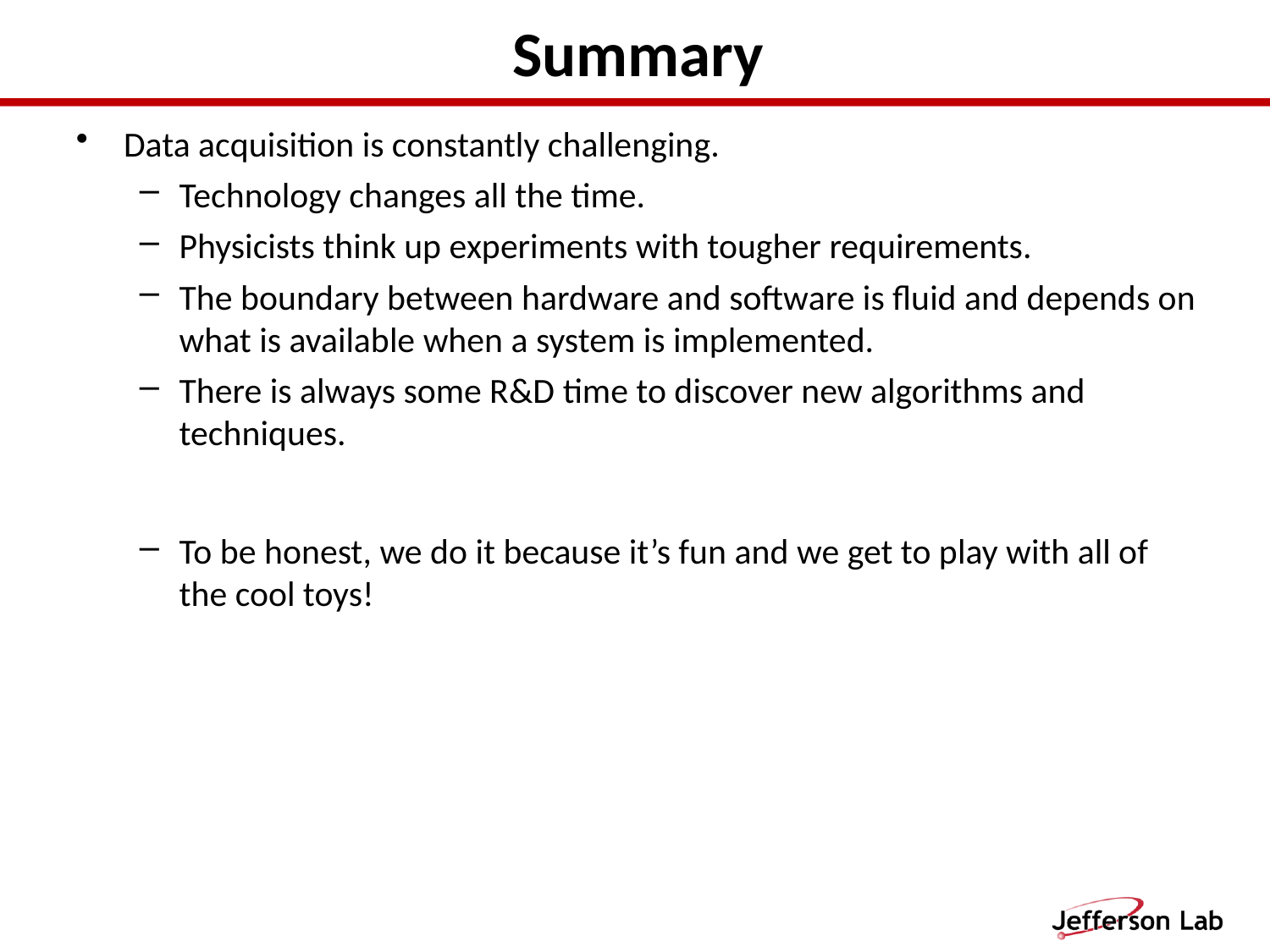

# Summary
Data acquisition is constantly challenging.
Technology changes all the time.
Physicists think up experiments with tougher requirements.
The boundary between hardware and software is fluid and depends on what is available when a system is implemented.
There is always some R&D time to discover new algorithms and techniques.

To be honest, we do it because it’s fun and we get to play with all of the cool toys!